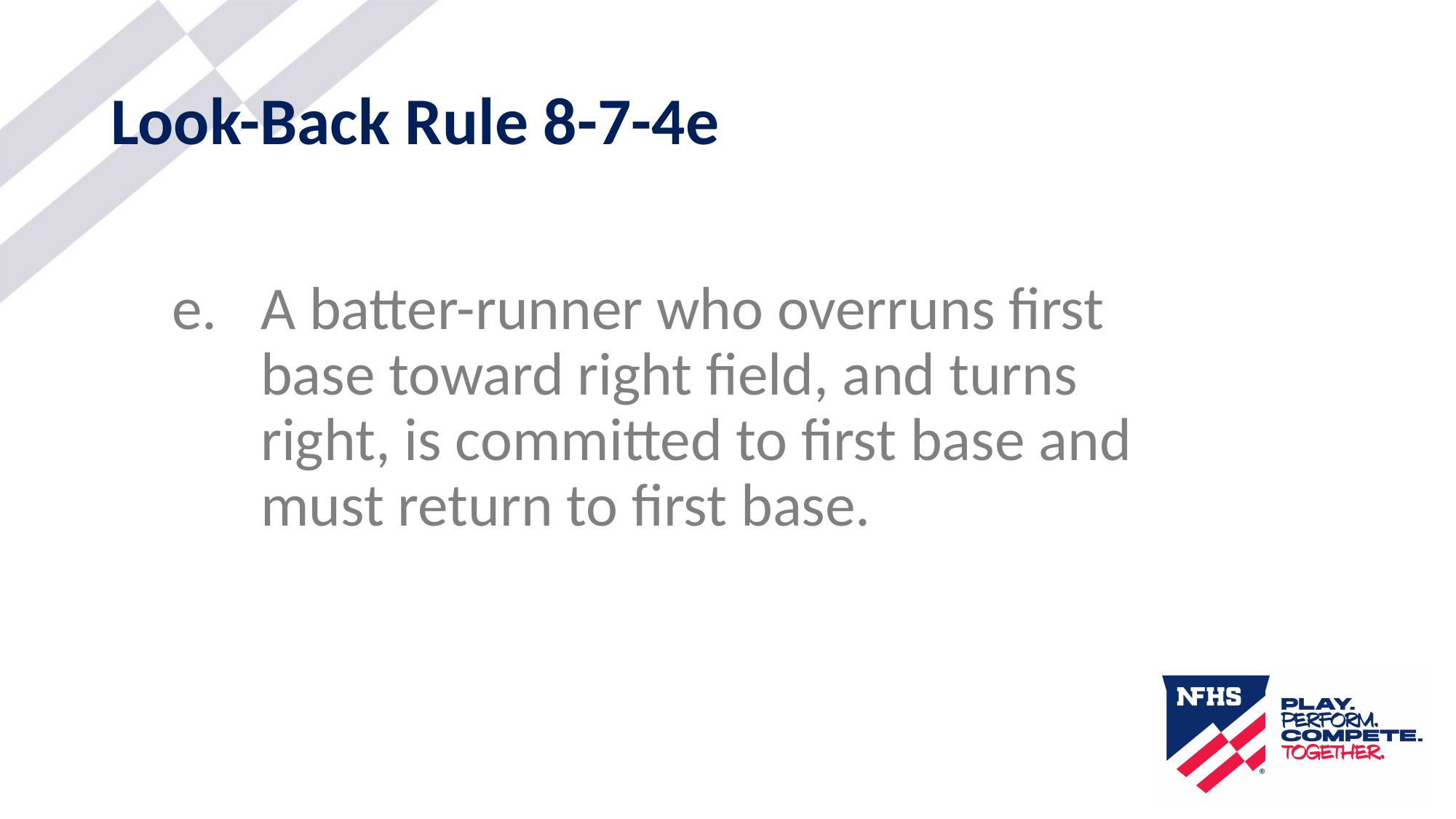

# Look-Back Rule 8-7-4e
A batter-runner who overruns first  base toward right field, and turns right, is committed to first base and must return to first base.